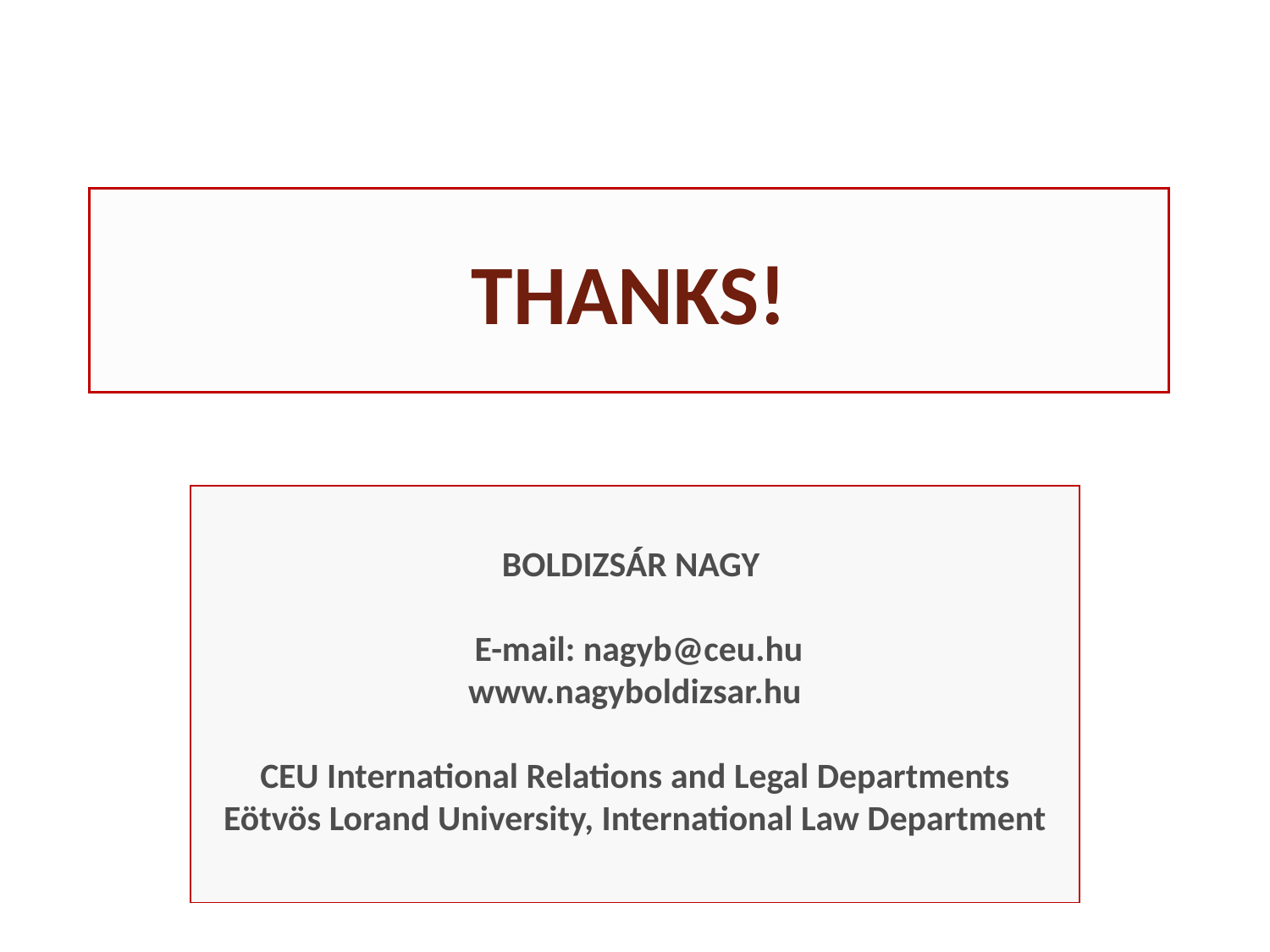

# THANKS!

BOLDIZSÁR NAGY
 E-mail: nagyb@ceu.hu
 www.nagyboldizsar.hu
CEU International Relations and Legal Departments
Eötvös Lorand University, International Law Department